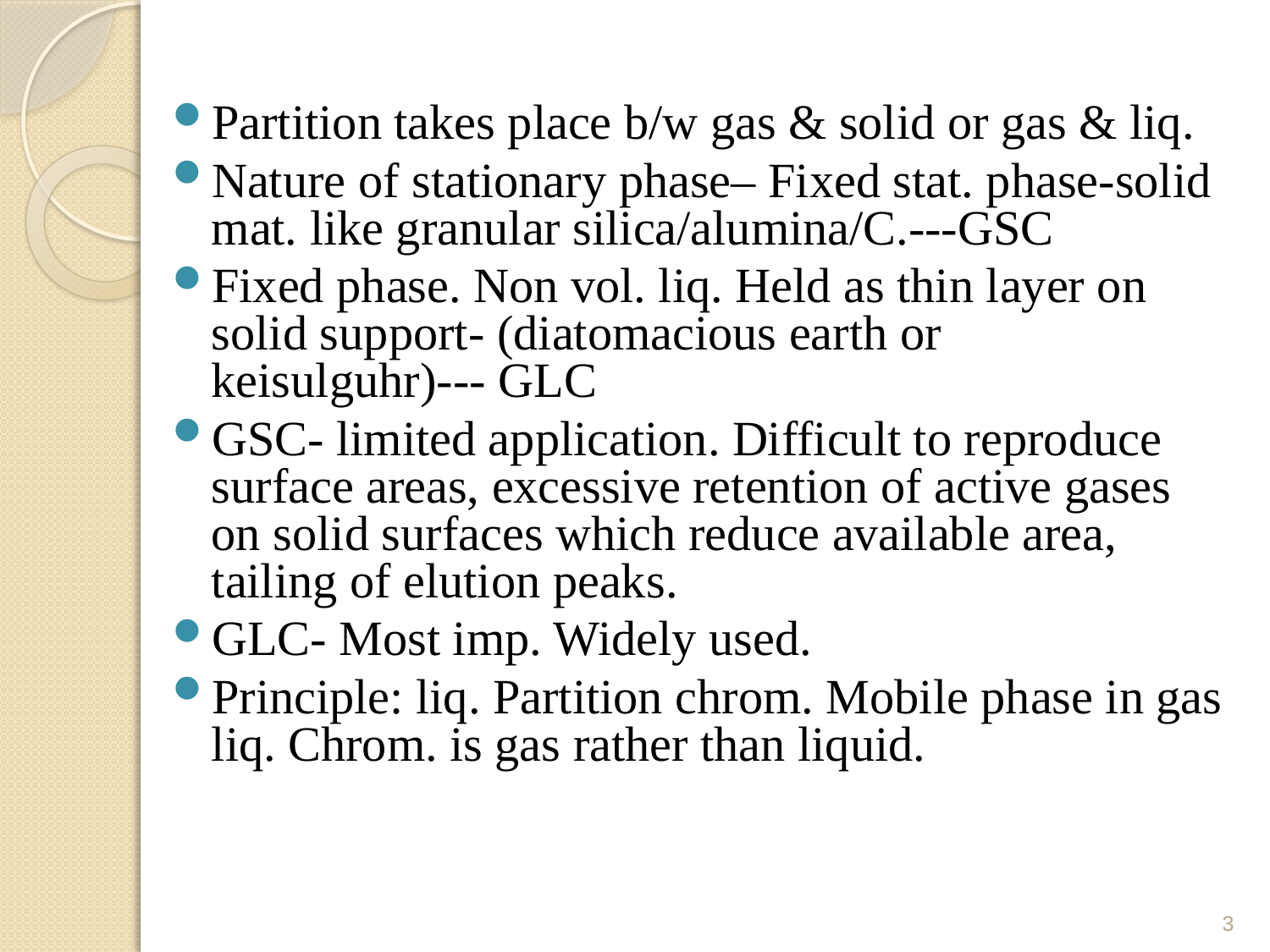

Partition takes place b/w gas & solid or gas & liq.
Nature of stationary phase– Fixed stat. phase-solid mat. like granular silica/alumina/C.---GSC
Fixed phase. Non vol. liq. Held as thin layer on solid support- (diatomacious earth or keisulguhr)--- GLC
GSC- limited application. Difficult to reproduce surface areas, excessive retention of active gases on solid surfaces which reduce available area, tailing of elution peaks.
GLC- Most imp. Widely used.
Principle: liq. Partition chrom. Mobile phase in gas liq. Chrom. is gas rather than liquid.

3